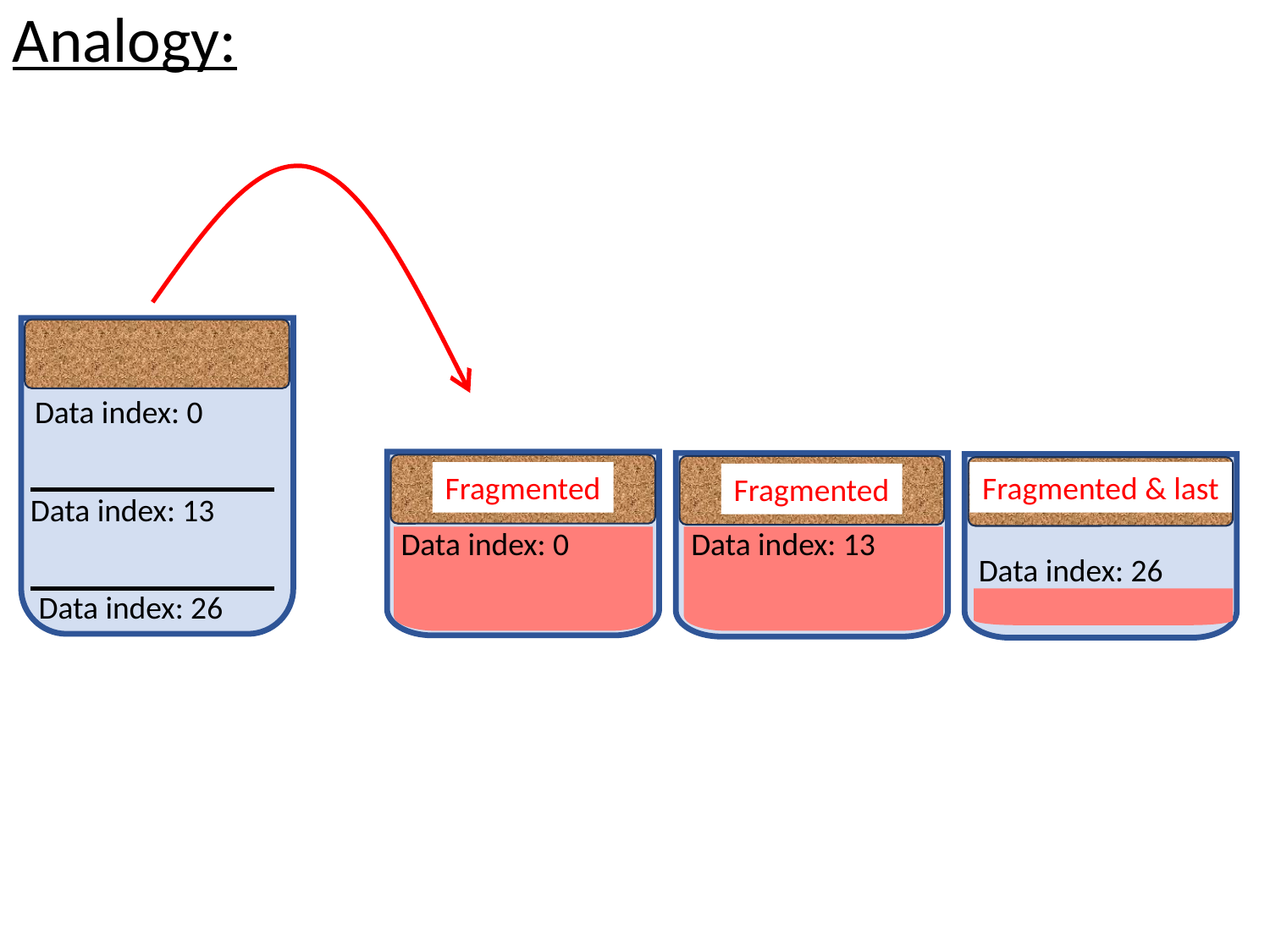

Analogy:

Data index: 0

Fragmented & last
Fragmented
Fragmented
Data index: 13
Data index: 0
Data index: 13

Data index: 26
Data index: 26